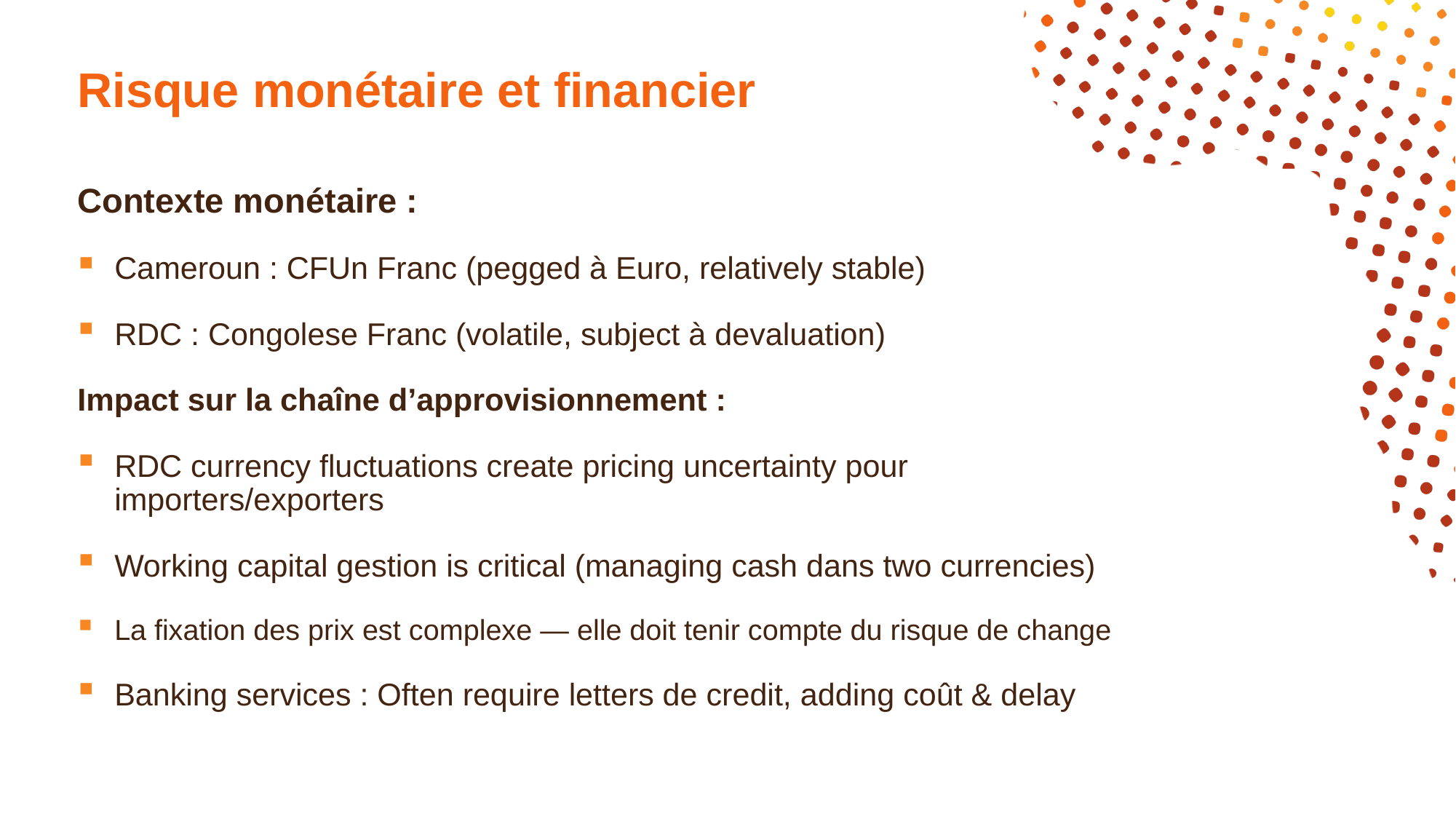

# Risque monétaire et financier
Contexte monétaire :
Cameroun : CFUn Franc (pegged à Euro, relatively stable)
RDC : Congolese Franc (volatile, subject à devaluation)
Impact sur la chaîne d’approvisionnement :
RDC currency fluctuations create pricing uncertainty pour importers/exporters
Working capital gestion is critical (managing cash dans two currencies)
La fixation des prix est complexe — elle doit tenir compte du risque de change
Banking services : Often require letters de credit, adding coût & delay